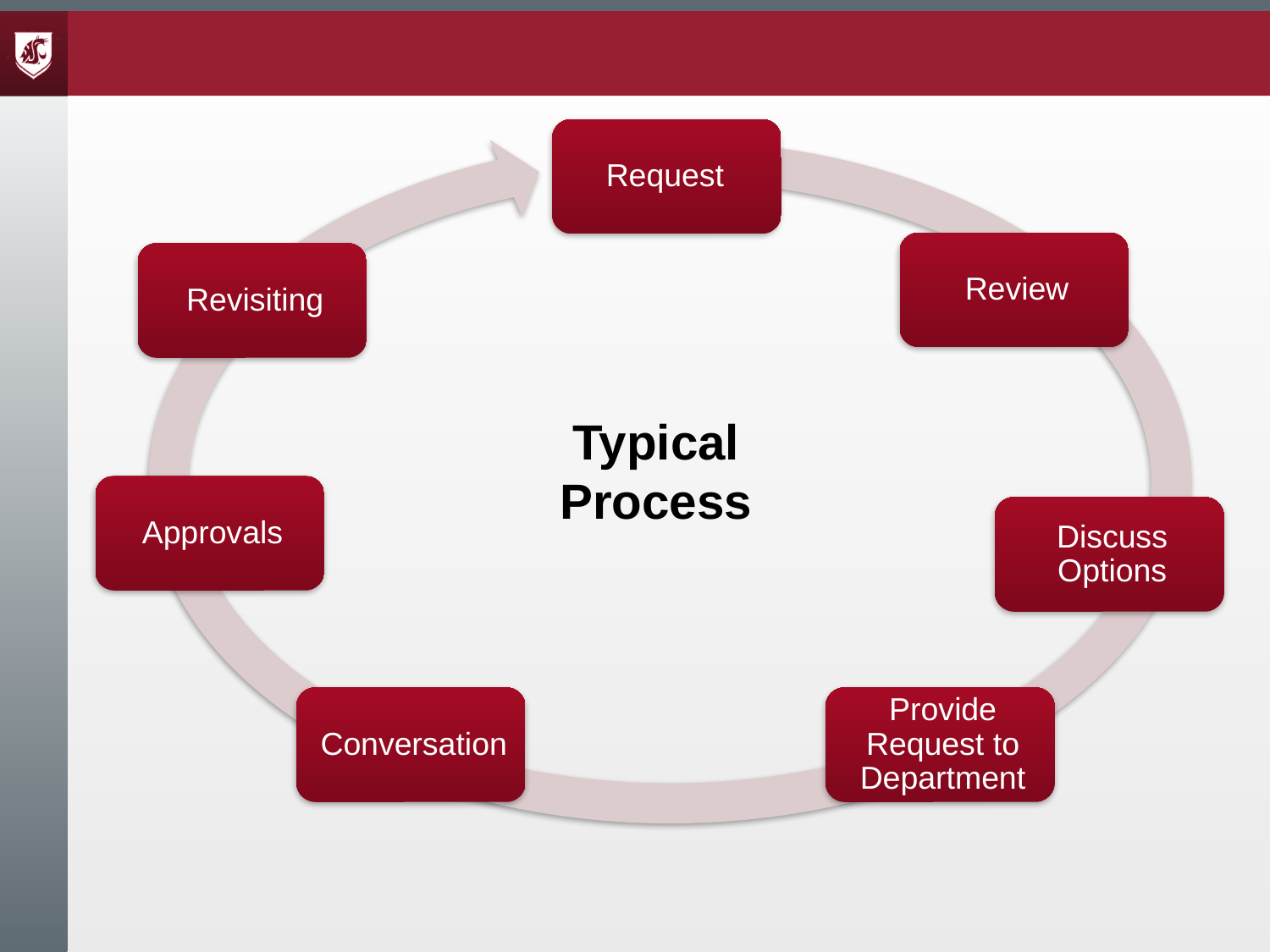

Request
Review
Discuss Options
Provide Request to Department
Conversation
Approvals
Revisiting
Typical Process